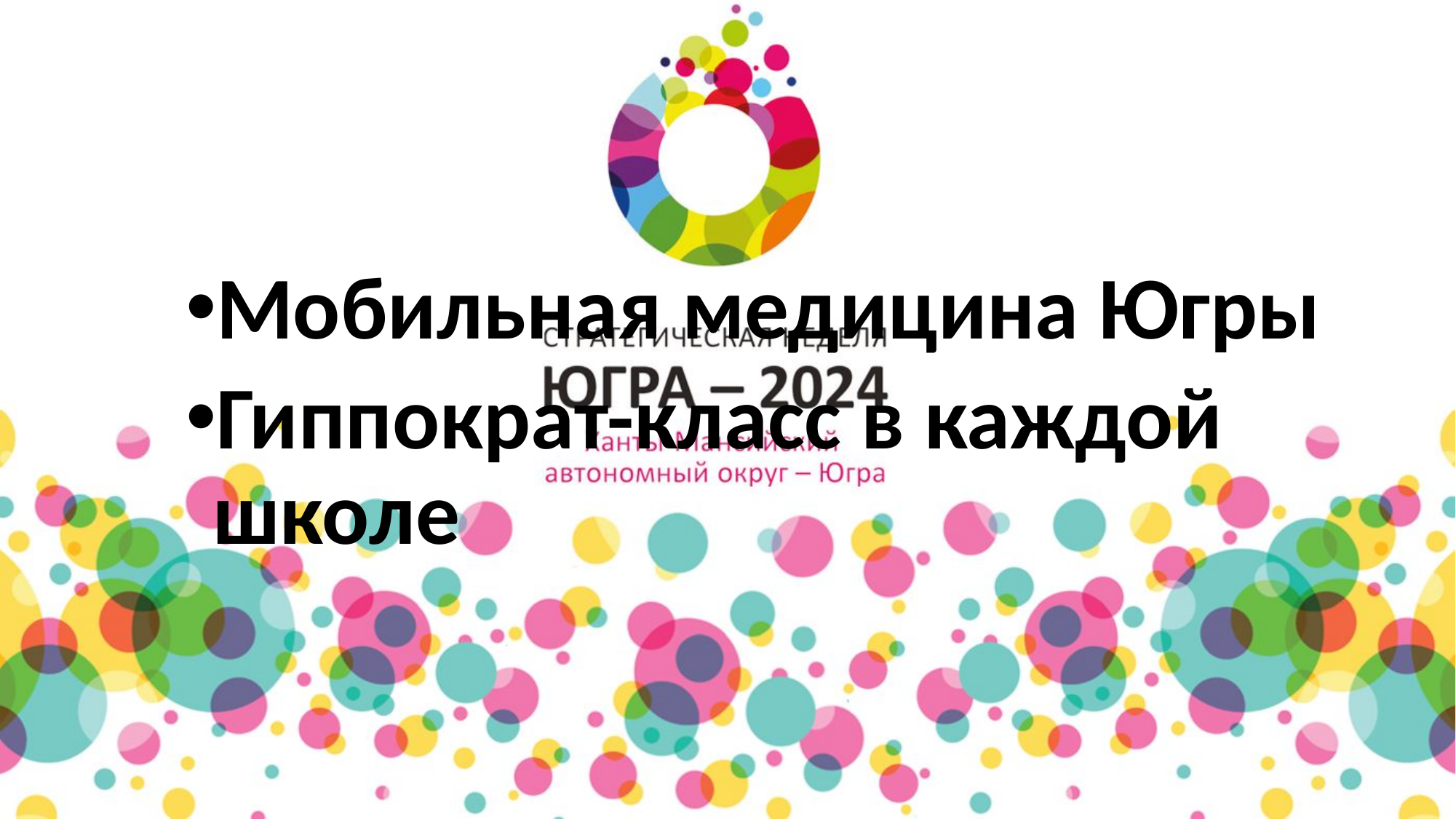

Мобильная медицина Югры
Гиппократ-класс в каждой школе